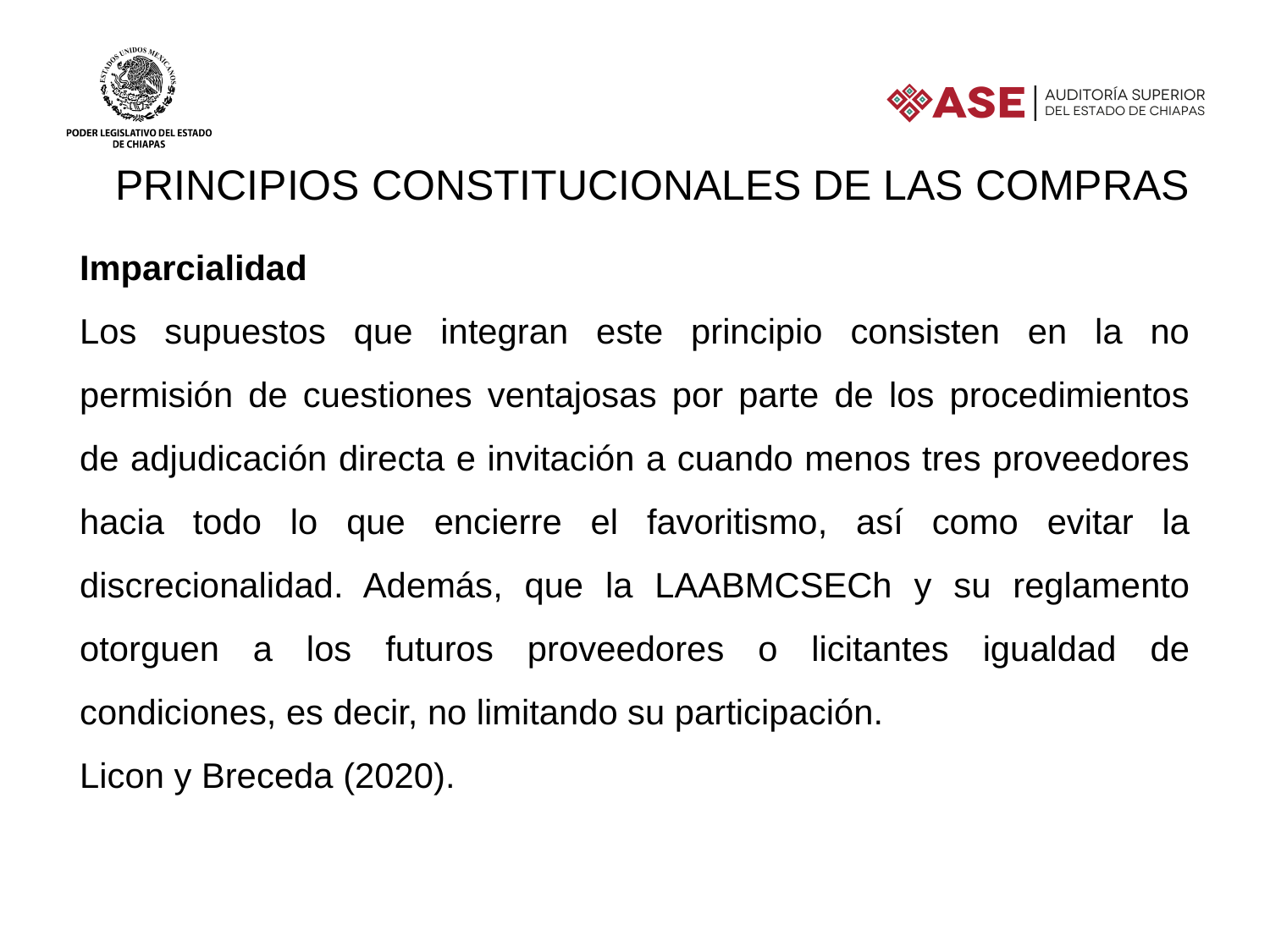

Principios constitucionales de las compras
Imparcialidad
Los supuestos que integran este principio consisten en la no permisión de cuestiones ventajosas por parte de los procedimientos de adjudicación directa e invitación a cuando menos tres proveedores hacia todo lo que encierre el favoritismo, así como evitar la discrecionalidad. Además, que la LAABMCSECh y su reglamento otorguen a los futuros proveedores o licitantes igualdad de condiciones, es decir, no limitando su participación.
Licon y Breceda (2020).